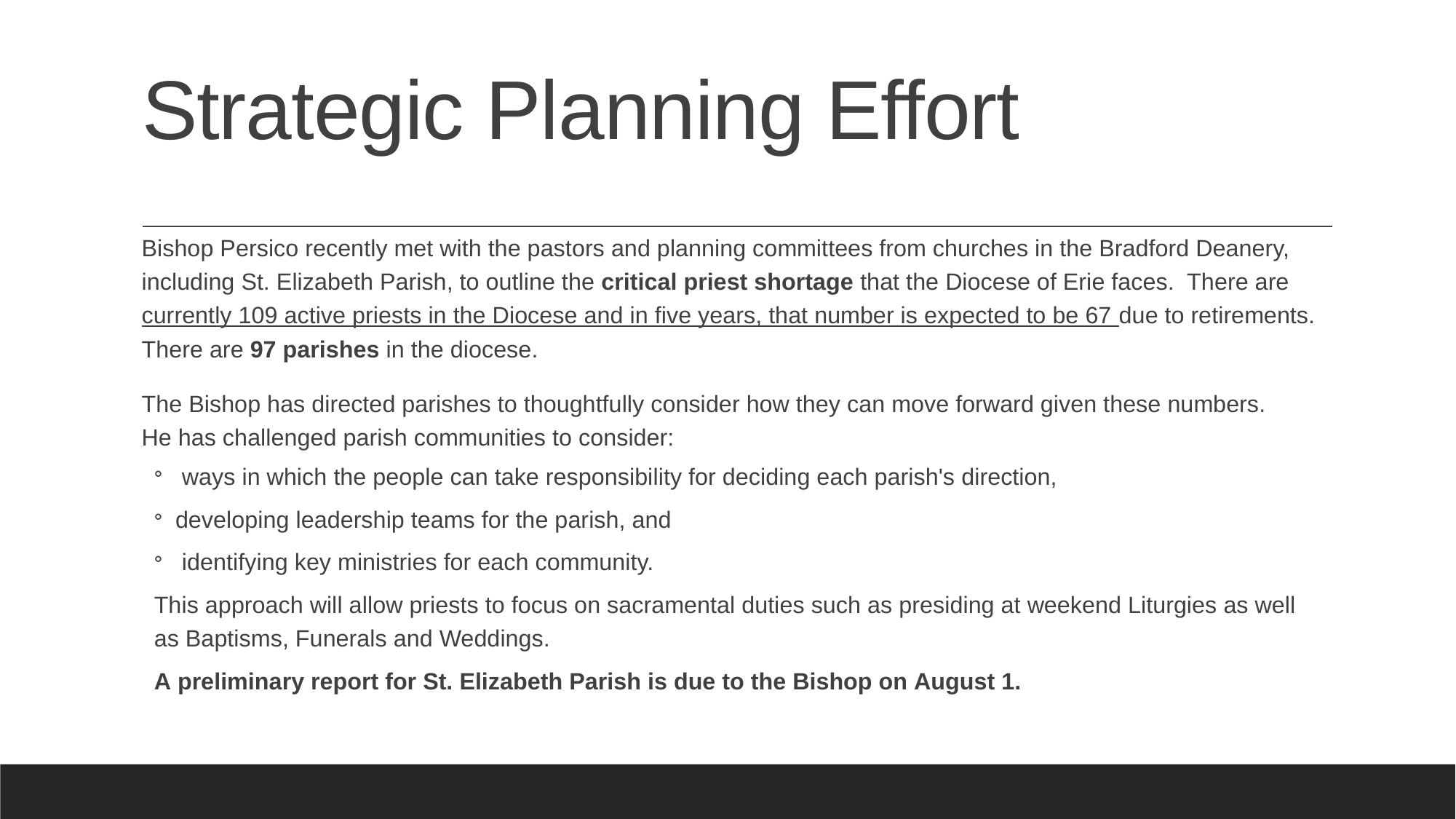

# Strategic Planning Effort

Bishop Persico recently met with the pastors and planning committees from churches in the Bradford Deanery, including St. Elizabeth Parish, to outline the critical priest shortage that the Diocese of Erie faces.  There are currently 109 active priests in the Diocese and in five years, that number is expected to be 67 due to retirements. There are 97 parishes in the diocese.
The Bishop has directed parishes to thoughtfully consider how they can move forward given these numbers.  He has challenged parish communities to consider:
 ways in which the people can take responsibility for deciding each parish's direction,
developing leadership teams for the parish, and
 identifying key ministries for each community.
This approach will allow priests to focus on sacramental duties such as presiding at weekend Liturgies as well as Baptisms, Funerals and Weddings.
A preliminary report for St. Elizabeth Parish is due to the Bishop on August 1.